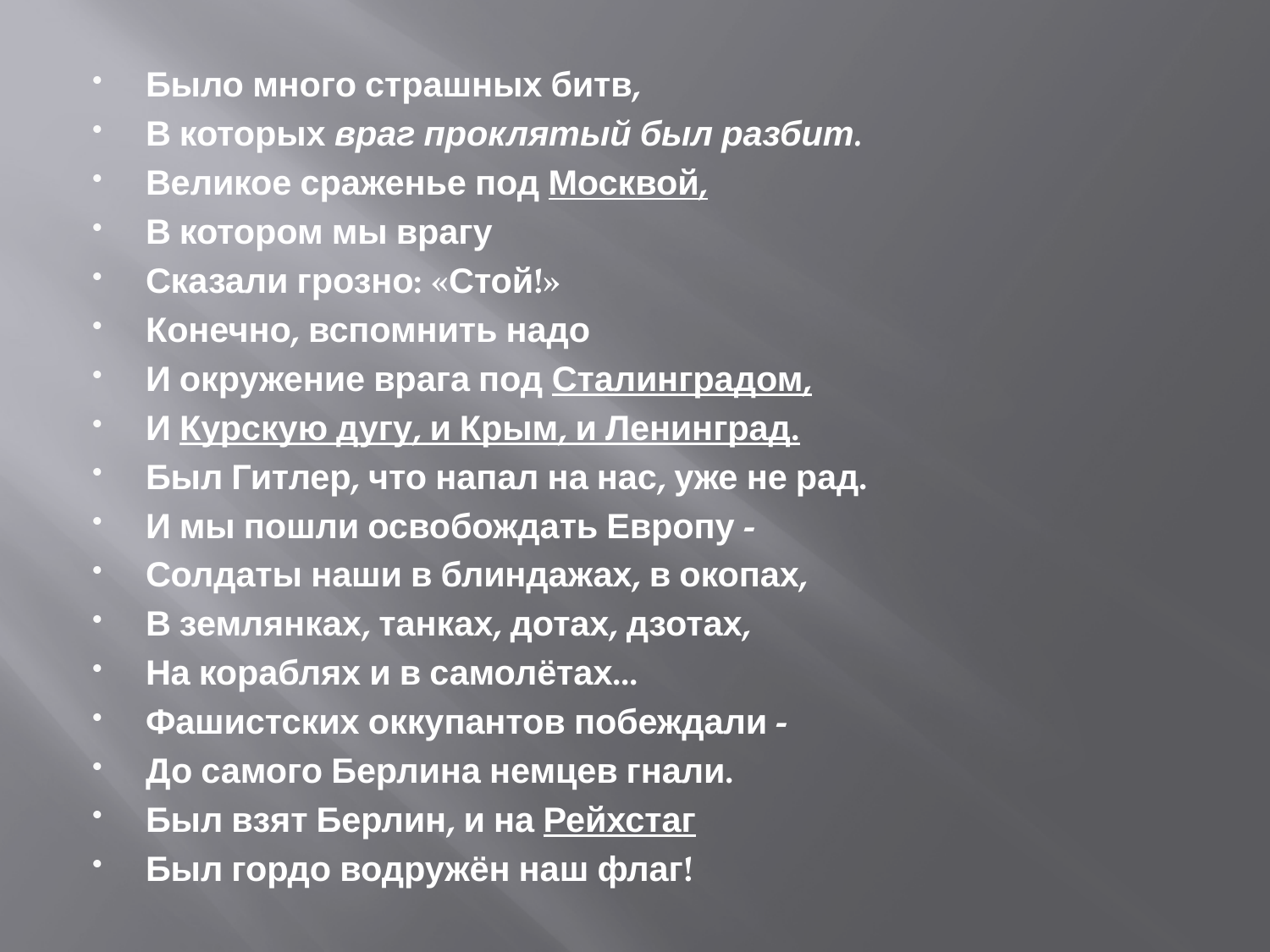

Было много страшных битв,
В которых враг проклятый был разбит.
Великое сраженье под Москвой,
В котором мы врагу
Сказали грозно: «Стой!»
Конечно, вспомнить надо
И окружение врага под Сталинградом,
И Курскую дугу, и Крым, и Ленинград.
Был Гитлер, что напал на нас, уже не рад.
И мы пошли освобождать Европу -
Солдаты наши в блиндажах, в окопах,
В землянках, танках, дотах, дзотах,
На кораблях и в самолётах...
Фашистских оккупантов побеждали -
До самого Берлина немцев гнали.
Был взят Берлин, и на Рейхстаг
Был гордо водружён наш флаг!